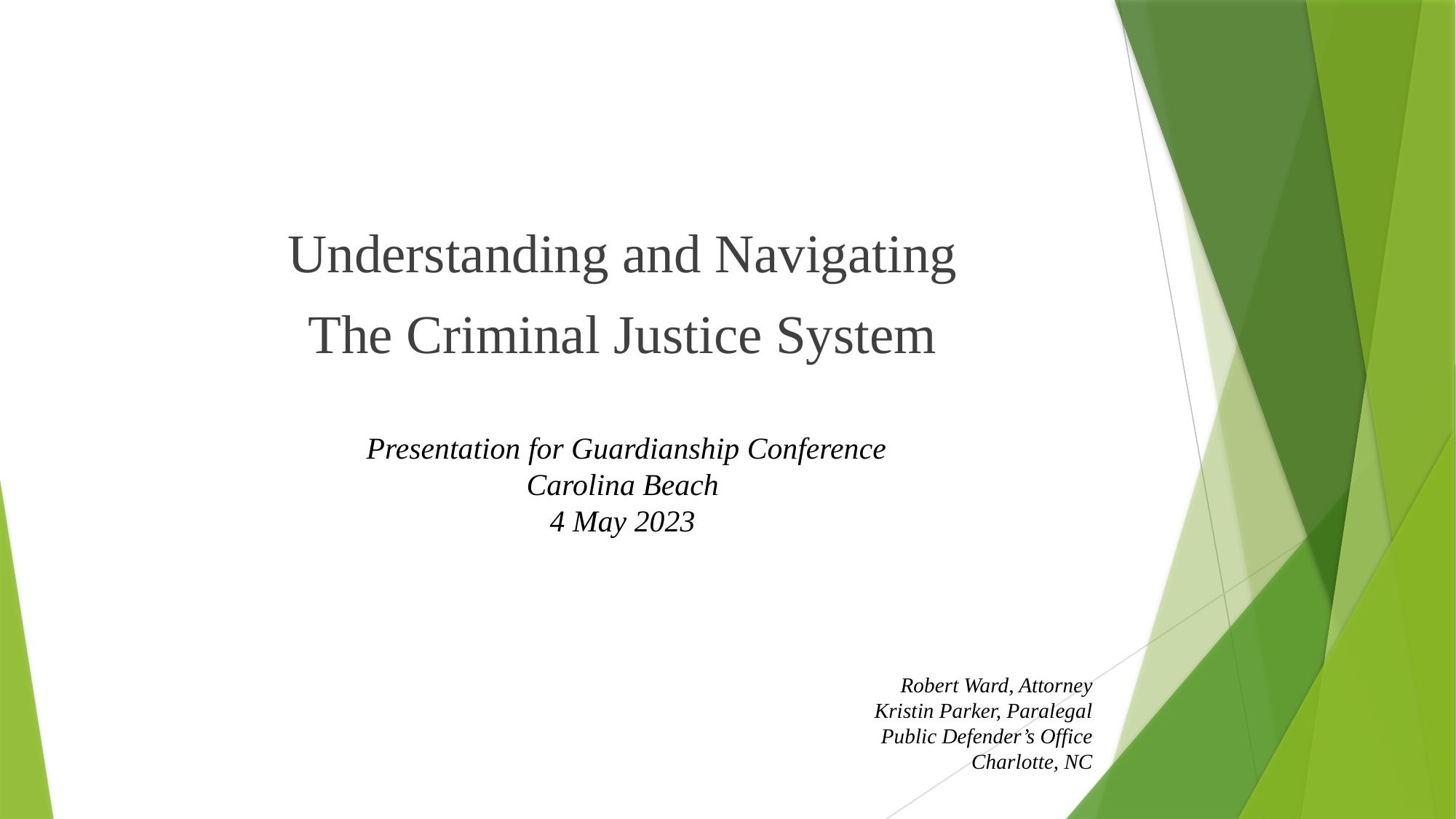

Understanding and Navigating
The Criminal Justice System
 Presentation for Guardianship Conference
Carolina Beach
4 May 2023
Robert Ward, Attorney
 Kristin Parker, Paralegal
Public Defender’s Office
Charlotte, NC